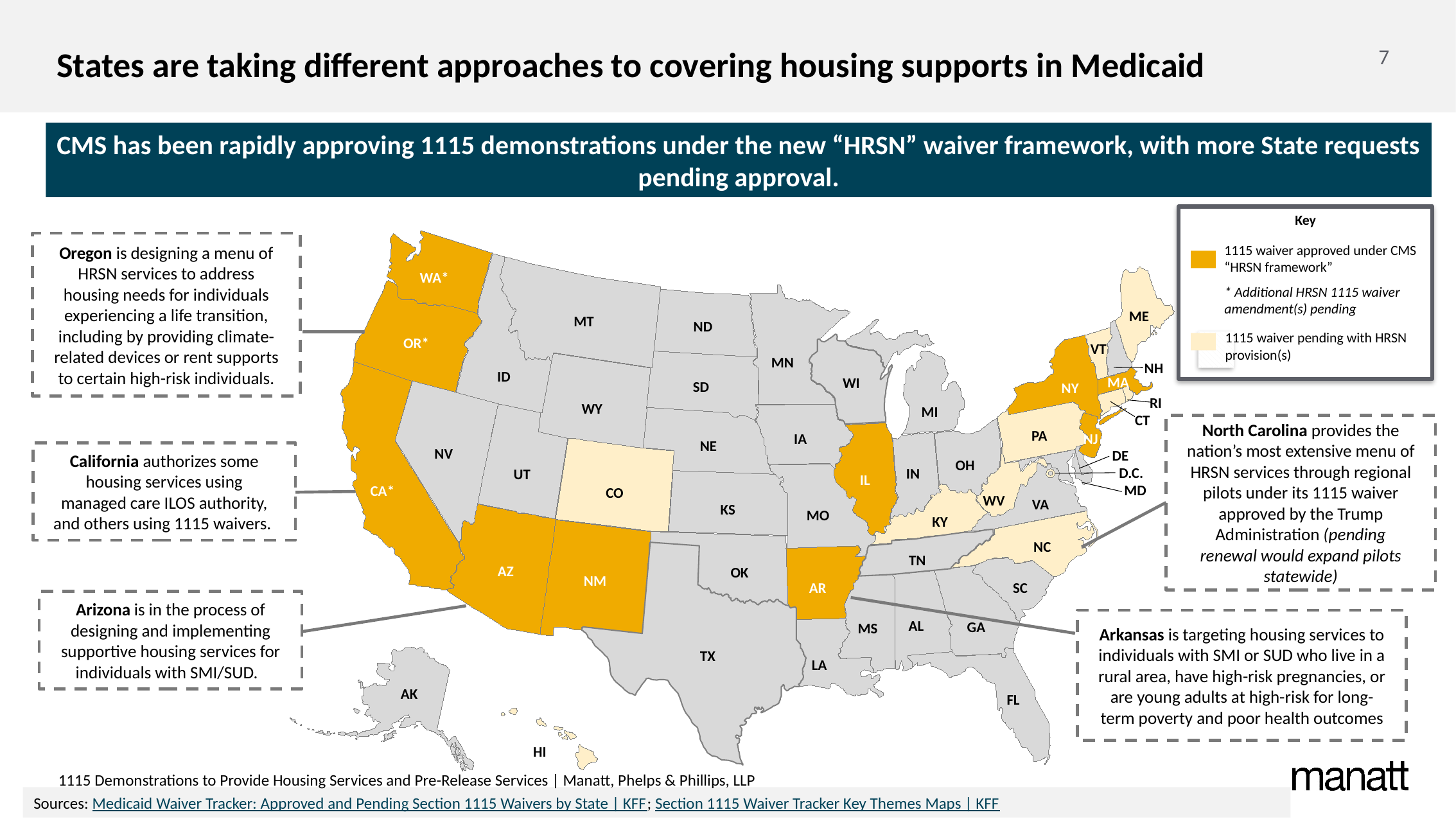

# States are taking different approaches to covering housing supports in Medicaid
CMS has been rapidly approving 1115 demonstrations under the new “HRSN” waiver framework, with more State requests pending approval.
Key

Oregon is designing a menu of HRSN services to address housing needs for individuals experiencing a life transition, including by providing climate-related devices or rent supports to certain high-risk individuals.
1115 waiver approved under CMS “HRSN framework”
* Additional HRSN 1115 waiver amendment(s) pending

WA*
ME
MT
ND
OR*
VT
MN
NH

ID
MA
WI
SD
NY
RI
WY

MI
CT
PA
NJ
IA
NE
NV
DE

OH
D.C.
IN
UT

IL

MD
CA*

CO
WV
VA
KS
MO
KY
NC
TN
AZ
OK
NM
AR
SC
AL
GA
MS
TX
LA
AK
FL
HI
NE

NV

UT

CA
1115 waiver pending with HRSN provision(s)

MO

OK
AZ

 NM

North Carolina provides the nation’s most extensive menu of HRSN services through regional pilots under its 1115 waiver approved by the Trump Administration (pending renewal would expand pilots statewide)

California authorizes some housing services using managed care ILOS authority, and others using 1115 waivers.

Arizona is in the process of designing and implementing supportive housing services for individuals with SMI/SUD.
Arkansas is targeting housing services to individuals with SMI or SUD who live in a rural area, have high-risk pregnancies, or are young adults at high-risk for long-term poverty and poor health outcomes

1115 Demonstrations to Provide Housing Services and Pre-Release Services | Manatt, Phelps & Phillips, LLP
Sources: Medicaid Waiver Tracker: Approved and Pending Section 1115 Waivers by State | KFF; Section 1115 Waiver Tracker Key Themes Maps | KFF